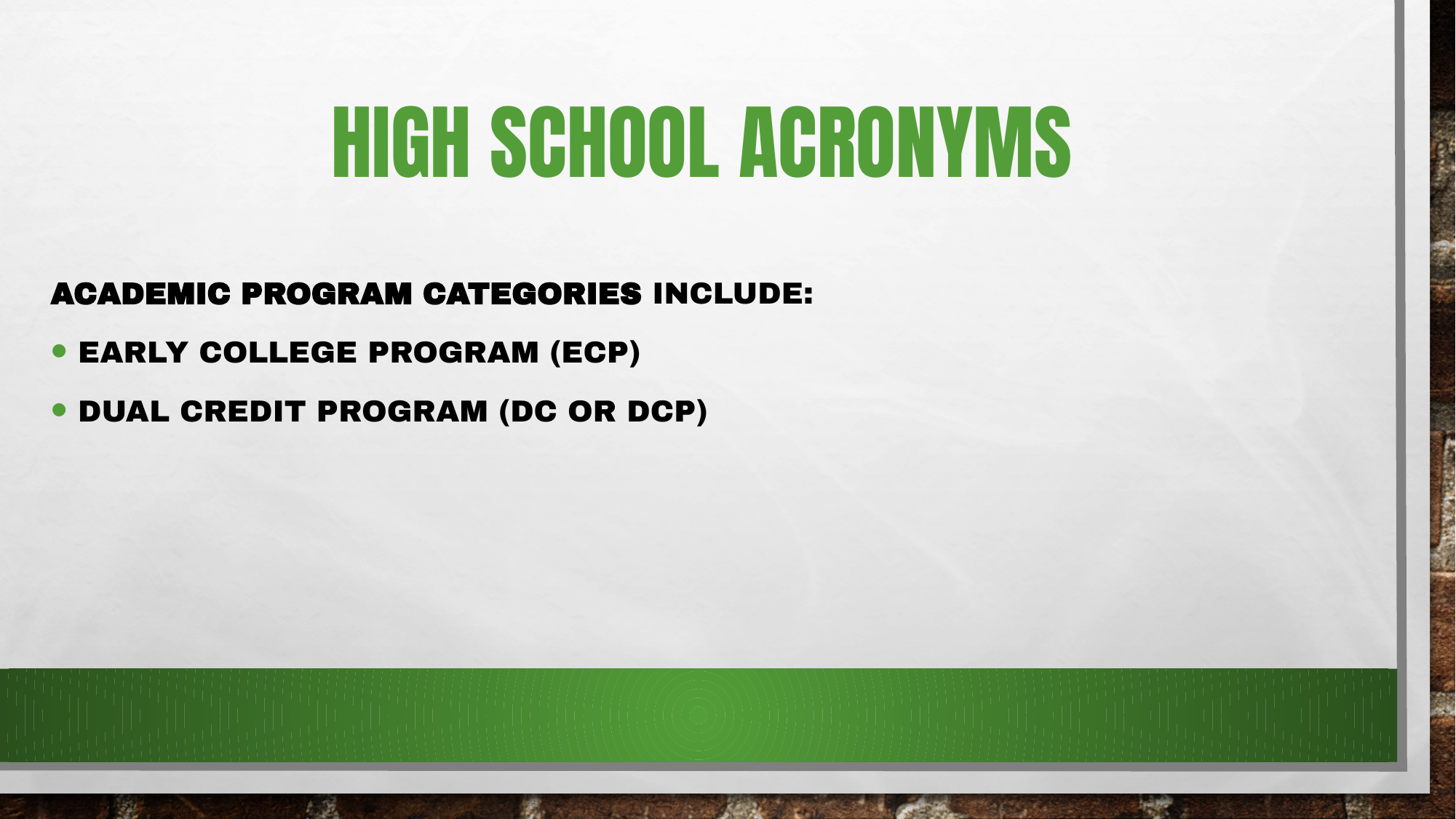

# High School Acronyms
ACADEMIC PROGRAM CATEGORIES include:
Early College Program (ECP)
Dual Credit Program (DC or DCP)